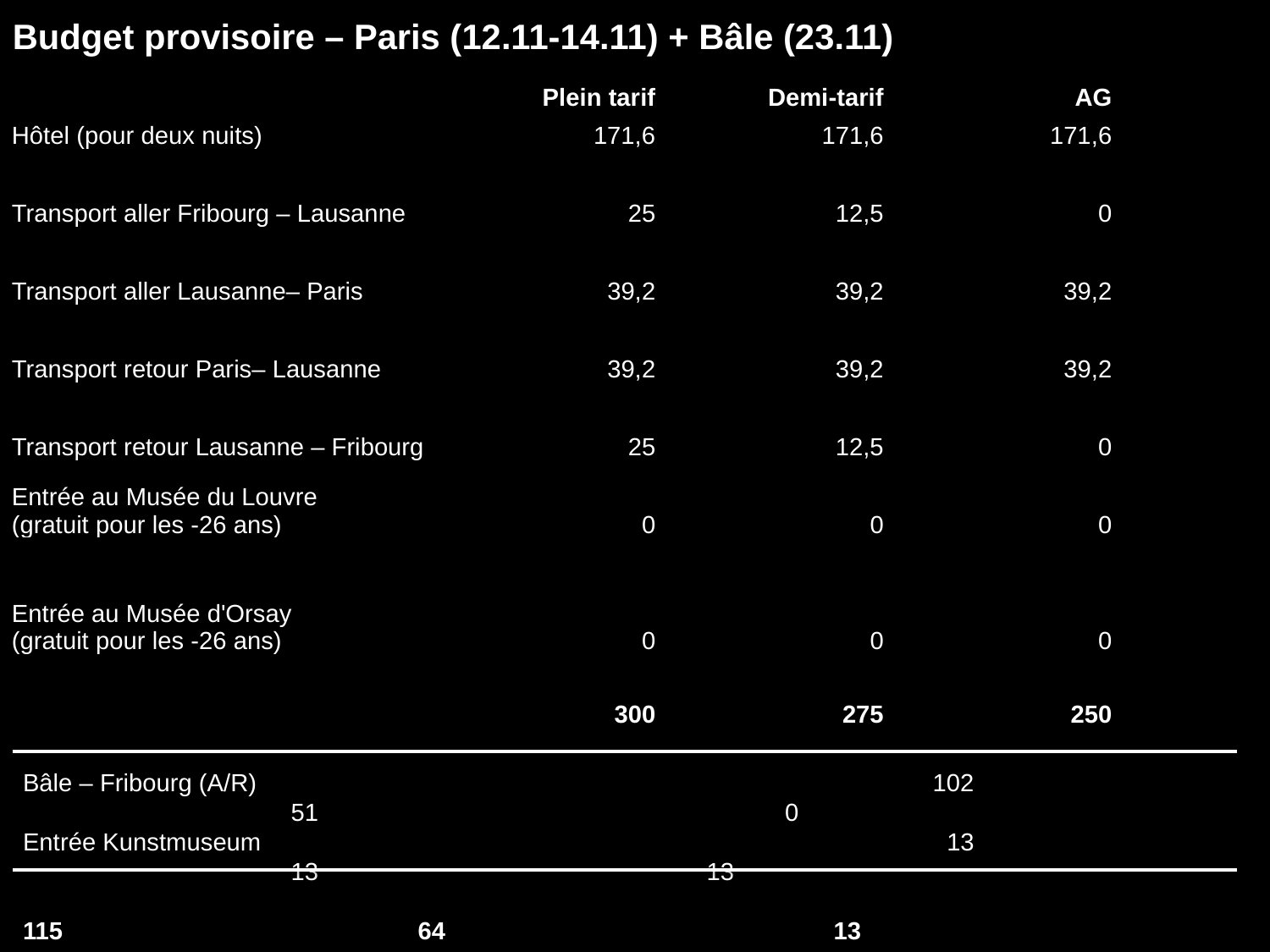

Budget provisoire – Paris (12.11-14.11) + Bâle (23.11)
|  | Plein tarif | Demi-tarif | AG |
| --- | --- | --- | --- |
| Hôtel (pour deux nuits) | 171,6 | 171,6 | 171,6 |
| Transport aller Fribourg – Lausanne | 25 | 12,5 | 0 |
| Transport aller Lausanne– Paris | 39,2 | 39,2 | 39,2 |
| Transport retour Paris– Lausanne | 39,2 | 39,2 | 39,2 |
| Transport retour Lausanne – Fribourg | 25 | 12,5 | 0 |
| Entrée au Musée du Louvre (gratuit pour les -26 ans) | 0 | 0 | 0 |
| Entrée au Musée d'Orsay (gratuit pour les -26 ans) | 0 | 0 | 0 |
|  |  |  |  |
|  | 300 | 275 | 250 |
Bâle – Fribourg (A/R)						   102				  51			       	0
Entrée Kunstmuseum						     13				  13			       13
									   115 			  64 	   	      	       13

TOTAL SEMINAIRE 						   415 CHF			339 CHF		     263 CHF